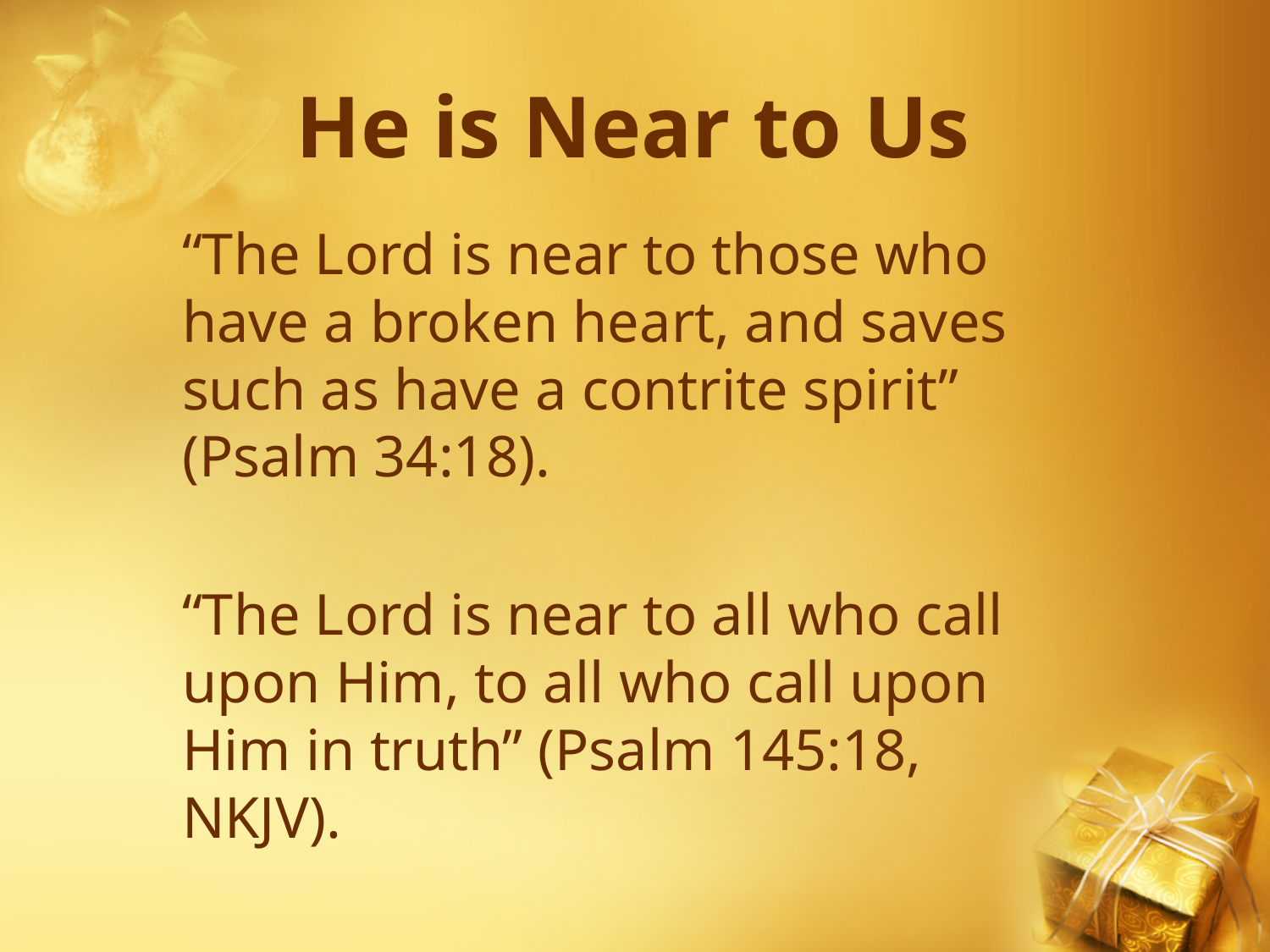

# He is Near to Us
“The Lord is near to those who have a broken heart, and saves such as have a contrite spirit” (Psalm 34:18).

“The Lord is near to all who call upon Him, to all who call upon Him in truth” (Psalm 145:18, NKJV).